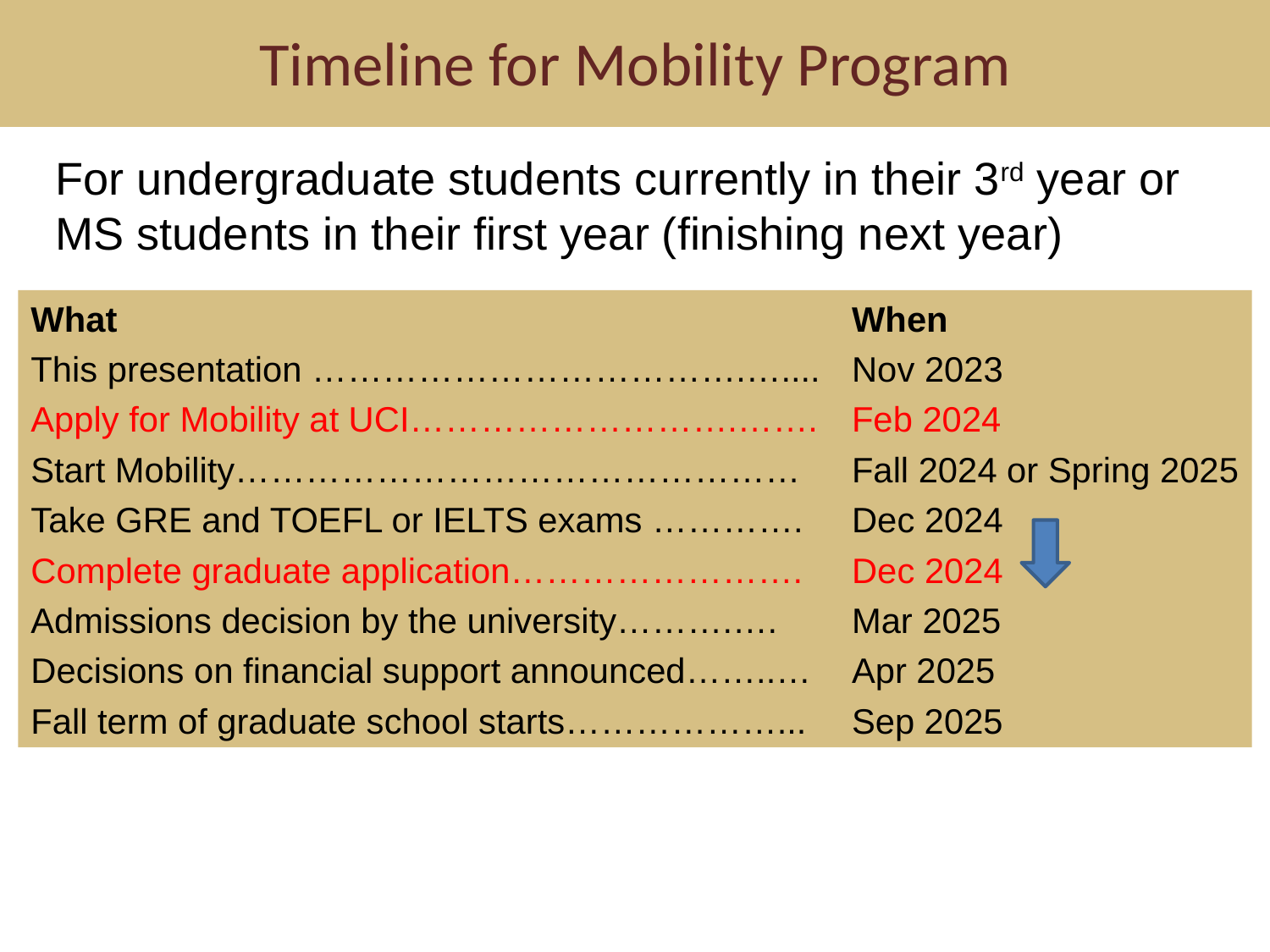

# Timeline for Mobility Program
For undergraduate students currently in their 3rd year or MS students in their first year (finishing next year)
What
This presentation ……………………………….…....
Apply for Mobility at UCI……………………….…….
Start Mobility…………………………………………
Take GRE and TOEFL or IELTS exams ………….
Complete graduate application…………………….
Admissions decision by the university……….….
Decisions on financial support announced……..…
Fall term of graduate school starts………………...
When
Nov 2023
Feb 2024
Fall 2024 or Spring 2025
Dec 2024
Dec 2024
Mar 2025
Apr 2025
Sep 2025